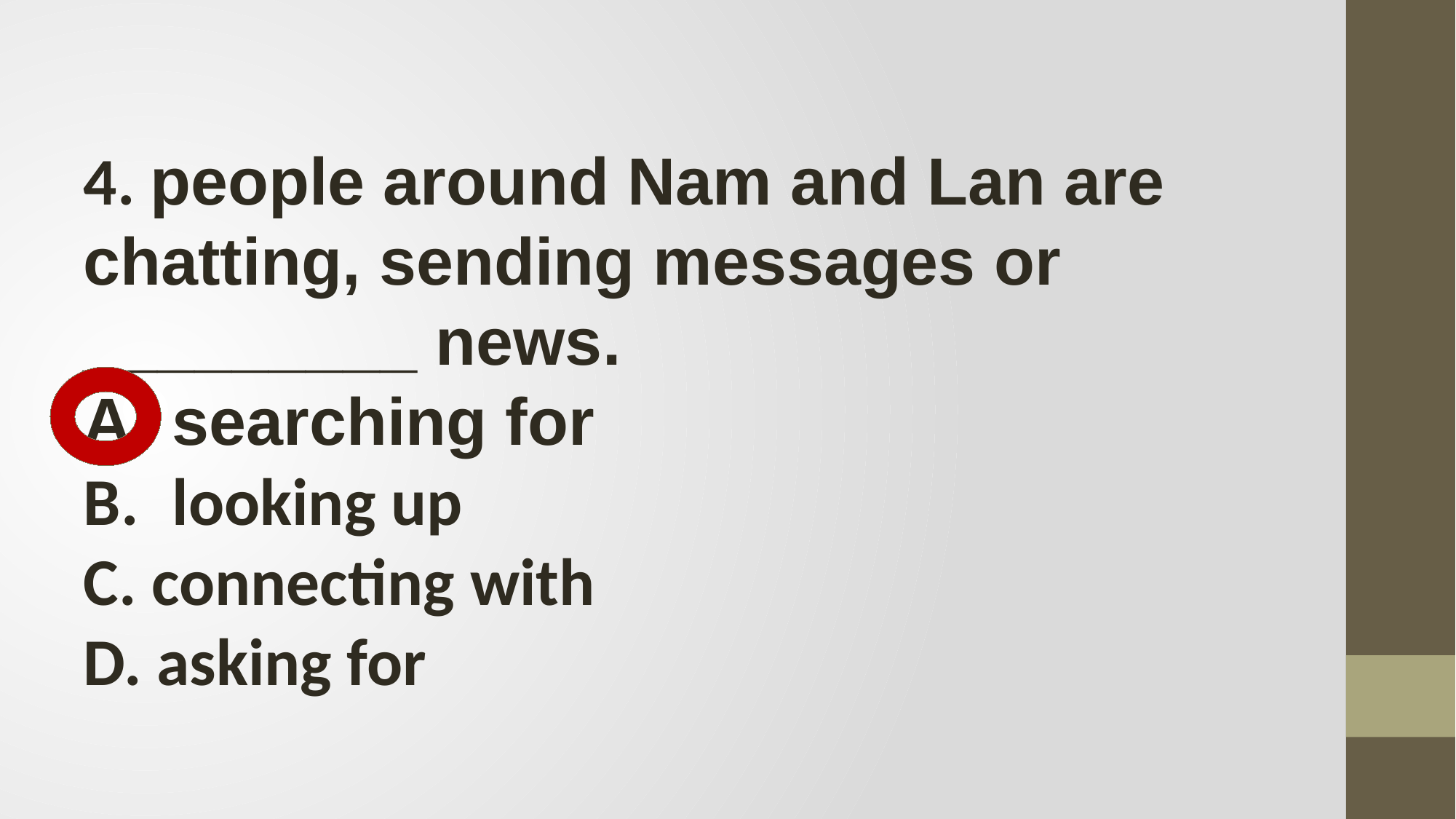

4. people around Nam and Lan are chatting, sending messages or _________ news.
searching for
looking up
C. connecting with
D. asking for